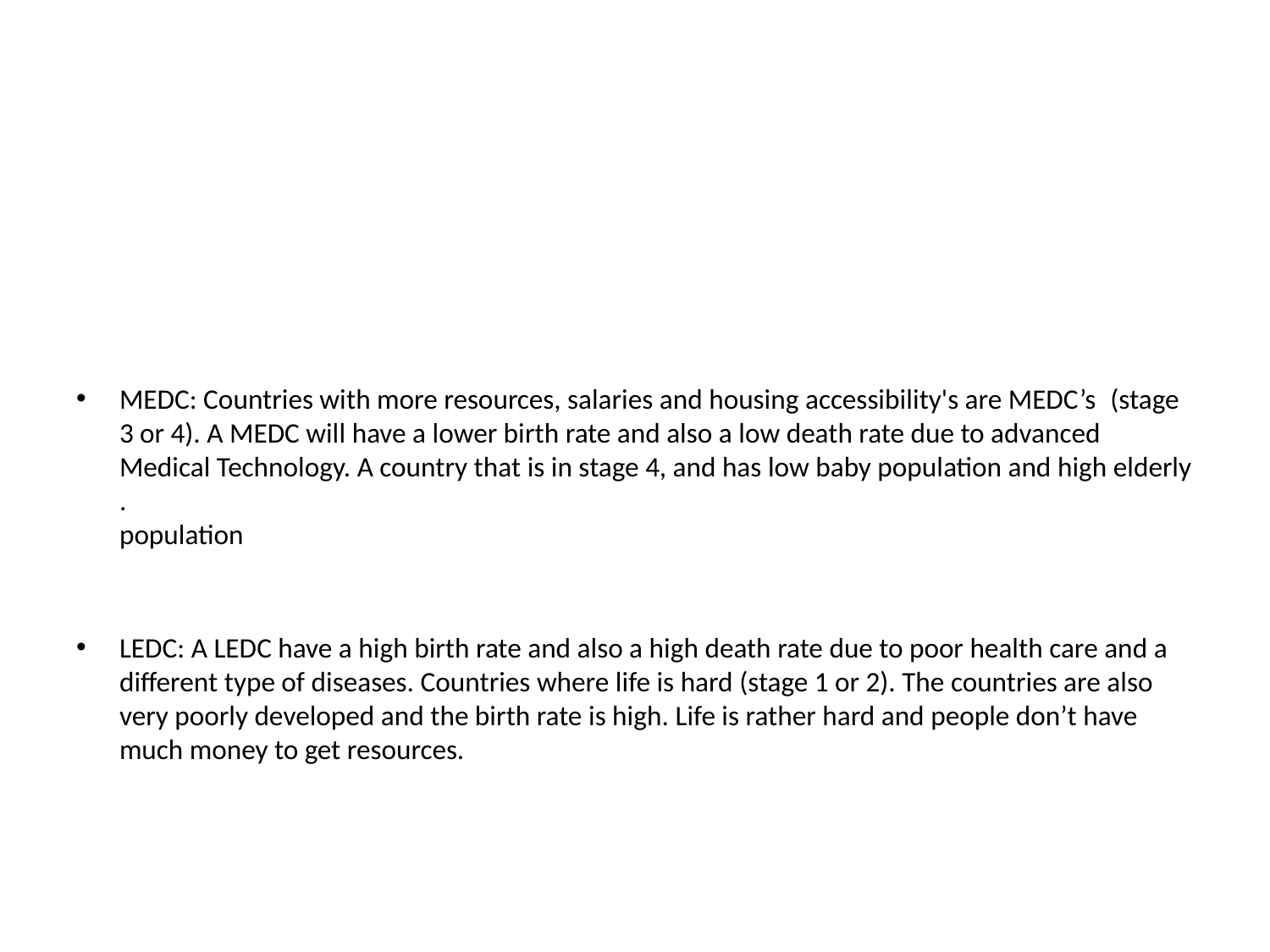

#

MEDC: Countries with more resources, salaries and housing accessibility's are MEDC’s  (stage 3 or 4). A MEDC will have a lower birth rate and also a low death rate due to advanced Medical Technology. A country that is in stage 4, and has low baby population and high elderly .
population

LEDC: A LEDC have a high birth rate and also a high death rate due to poor health care and a different type of diseases. Countries where life is hard (stage 1 or 2). The countries are also very poorly developed and the birth rate is high. Life is rather hard and people don’t have much money to get resources.